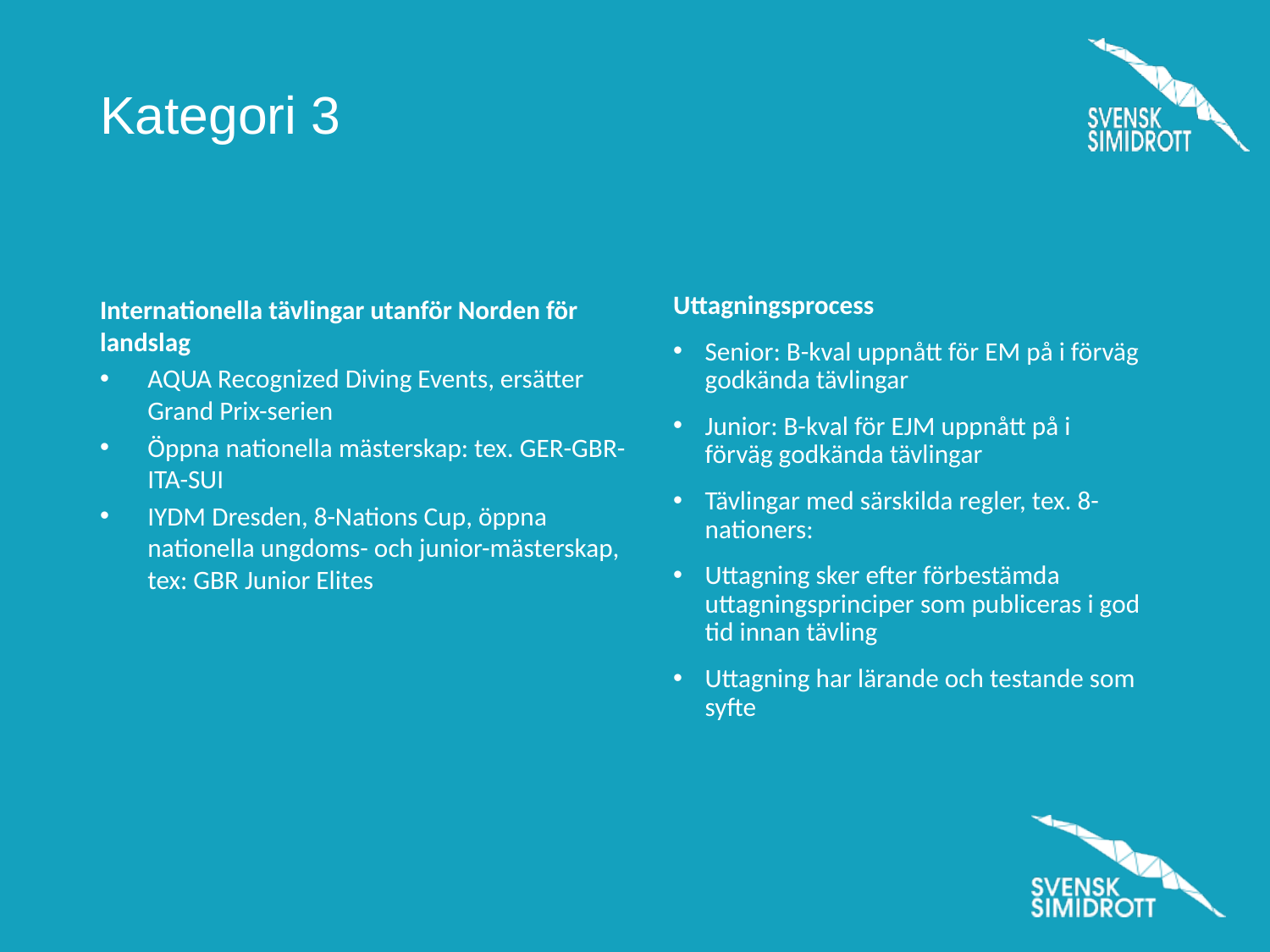

# Kategori 3
Internationella tävlingar utanför Norden för landslag
AQUA Recognized Diving Events, ersätter Grand Prix-serien
Öppna nationella mästerskap: tex. GER-GBR-ITA-SUI
IYDM Dresden, 8-Nations Cup, öppna nationella ungdoms- och junior-mästerskap, tex: GBR Junior Elites

Uttagningsprocess
Senior: B-kval uppnått för EM på i förväg godkända tävlingar
Junior: B-kval för EJM uppnått på i förväg godkända tävlingar
Tävlingar med särskilda regler, tex. 8-nationers:
Uttagning sker efter förbestämda uttagningsprinciper som publiceras i god tid innan tävling
Uttagning har lärande och testande som syfte